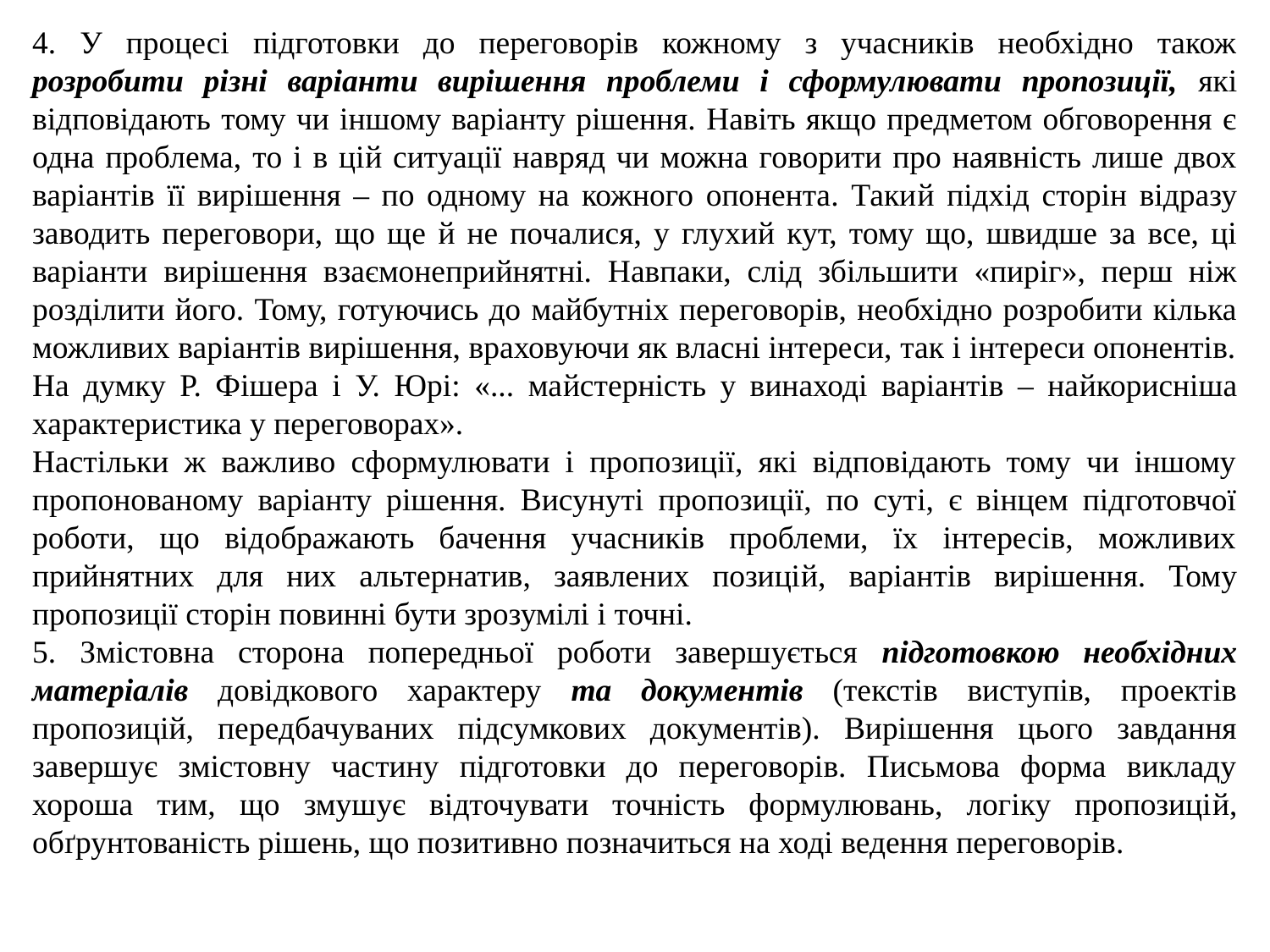

4. У процесі підготовки до переговорів кожному з учасників необхідно також розробити різні варіанти вирішення проблеми і сформулювати пропозиції, які відповідають тому чи іншому варіанту рішення. Навіть якщо предметом обговорення є одна проблема, то і в цій ситуації навряд чи можна говорити про наявність лише двох варіантів її вирішення – по одному на кожного опонента. Такий підхід сторін відразу заводить переговори, що ще й не почалися, у глухий кут, тому що, швидше за все, ці варіанти вирішення взаємонеприйнятні. Навпаки, слід збільшити «пиріг», перш ніж розділити його. Тому, готуючись до майбутніх переговорів, необхідно розробити кілька можливих варіантів вирішення, враховуючи як власні інтереси, так і інтереси опонентів. На думку Р. Фішера і У. Юрі: «... майстерність у винаході варіантів – найкорисніша характеристика у переговорах».
Настільки ж важливо сформулювати і пропозиції, які відповідають тому чи іншому пропонованому варіанту рішення. Висунуті пропозиції, по суті, є вінцем підготовчої роботи, що відображають бачення учасників проблеми, їх інтересів, можливих прийнятних для них альтернатив, заявлених позицій, варіантів вирішення. Тому пропозиції сторін повинні бути зрозумілі і точні.
5. Змістовна сторона попередньої роботи завершується підготовкою необхідних матеріалів довідкового характеру та документів (текстів виступів, проектів пропозицій, передбачуваних підсумкових документів). Вирішення цього завдання завершує змістовну частину підготовки до переговорів. Письмова форма викладу хороша тим, що змушує відточувати точність формулювань, логіку пропозицій, обґрунтованість рішень, що позитивно позначиться на ході ведення переговорів.